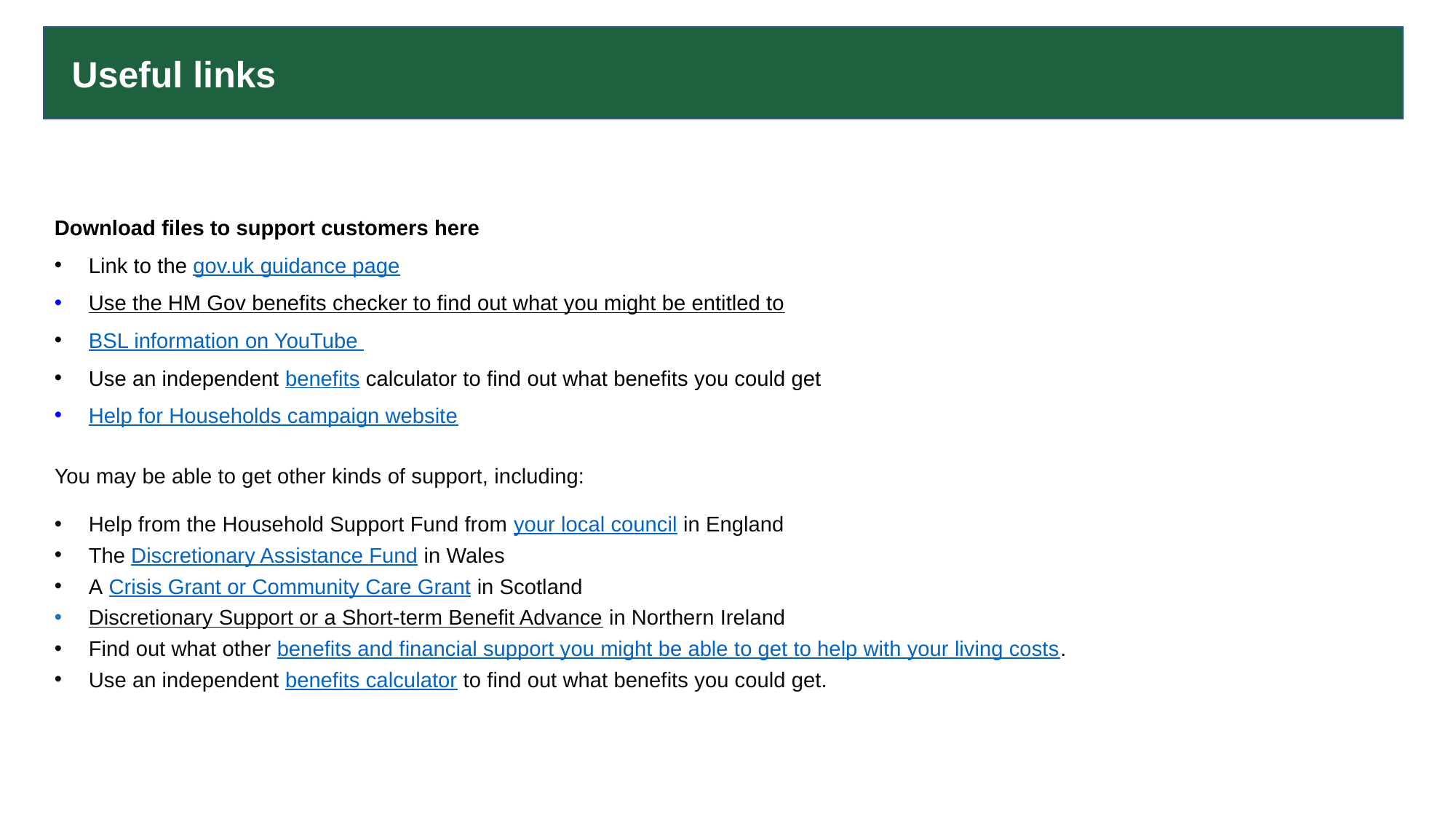

Useful links

Download files to support customers here
Link to the gov.uk guidance page
Use the HM Gov benefits checker to find out what you might be entitled to
BSL information on YouTube
Use an independent benefits calculator to find out what benefits you could get
Help for Households campaign website
You may be able to get other kinds of support, including:
Help from the Household Support Fund from your local council in England
The Discretionary Assistance Fund in Wales
A Crisis Grant or Community Care Grant in Scotland
Discretionary Support or a Short-term Benefit Advance in Northern Ireland
Find out what other benefits and financial support you might be able to get to help with your living costs.
Use an independent benefits calculator to find out what benefits you could get.